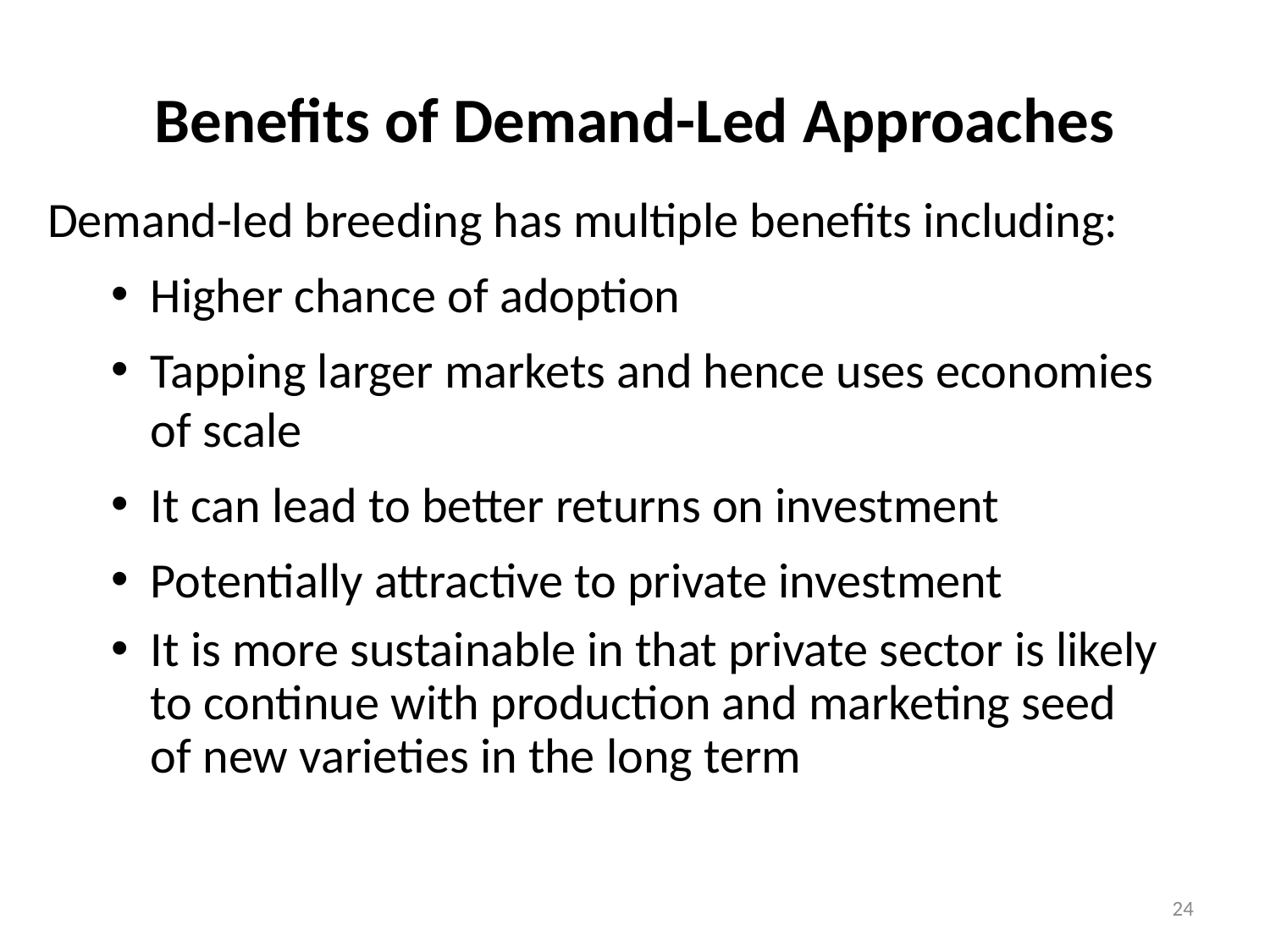

# Benefits of Demand-Led Approaches
Demand-led breeding has multiple benefits including:
Higher chance of adoption
Tapping larger markets and hence uses economies of scale
It can lead to better returns on investment
Potentially attractive to private investment
It is more sustainable in that private sector is likely to continue with production and marketing seed of new varieties in the long term
24